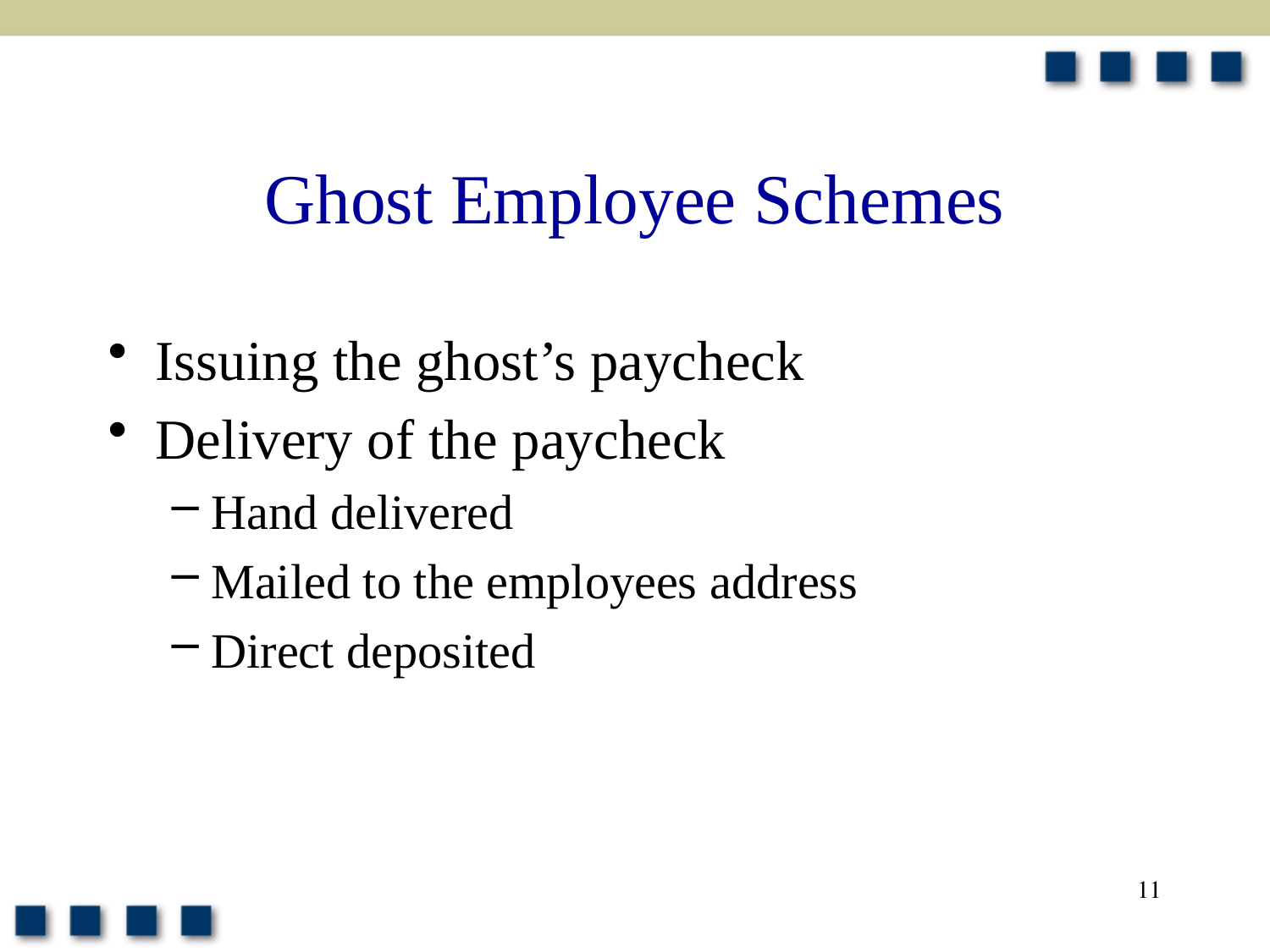

# Ghost Employee Schemes
Issuing the ghost’s paycheck
Delivery of the paycheck
Hand delivered
Mailed to the employees address
Direct deposited

11